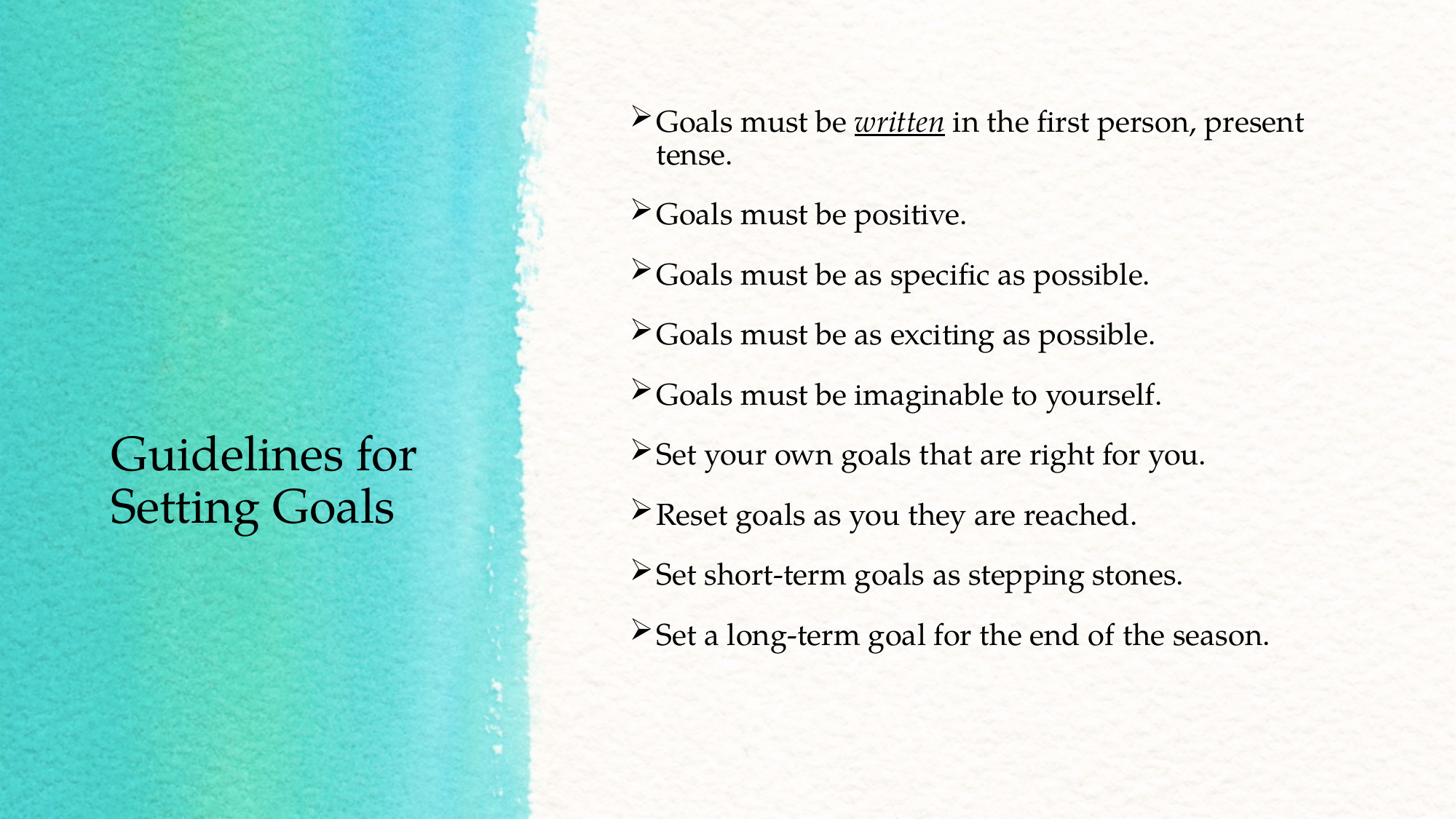

Goals must be written in the first person, present tense.
Goals must be positive.
Goals must be as specific as possible.
Goals must be as exciting as possible.
Goals must be imaginable to yourself.
Set your own goals that are right for you.
Reset goals as you they are reached.
Set short-term goals as stepping stones.
Set a long-term goal for the end of the season.

# Guidelines for Setting Goals